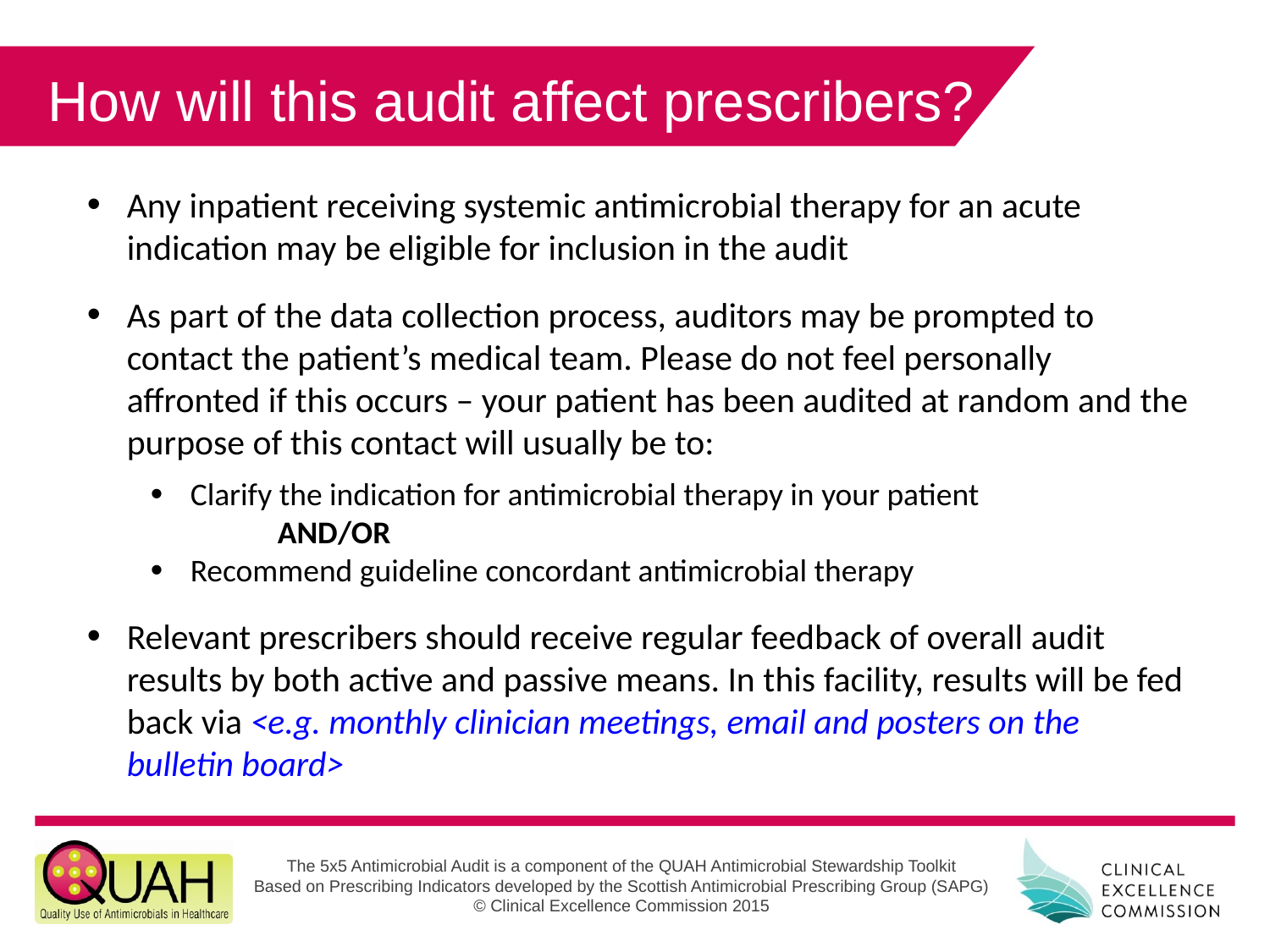

How will this audit affect prescribers?

Any inpatient receiving systemic antimicrobial therapy for an acute indication may be eligible for inclusion in the audit

As part of the data collection process, auditors may be prompted to contact the patient’s medical team. Please do not feel personally affronted if this occurs – your patient has been audited at random and the purpose of this contact will usually be to:

Clarify the indication for antimicrobial therapy in your patient
	AND/OR
Recommend guideline concordant antimicrobial therapy

Relevant prescribers should receive regular feedback of overall audit results by both active and passive means. In this facility, results will be fed back via <e.g. monthly clinician meetings, email and posters on the bulletin board>